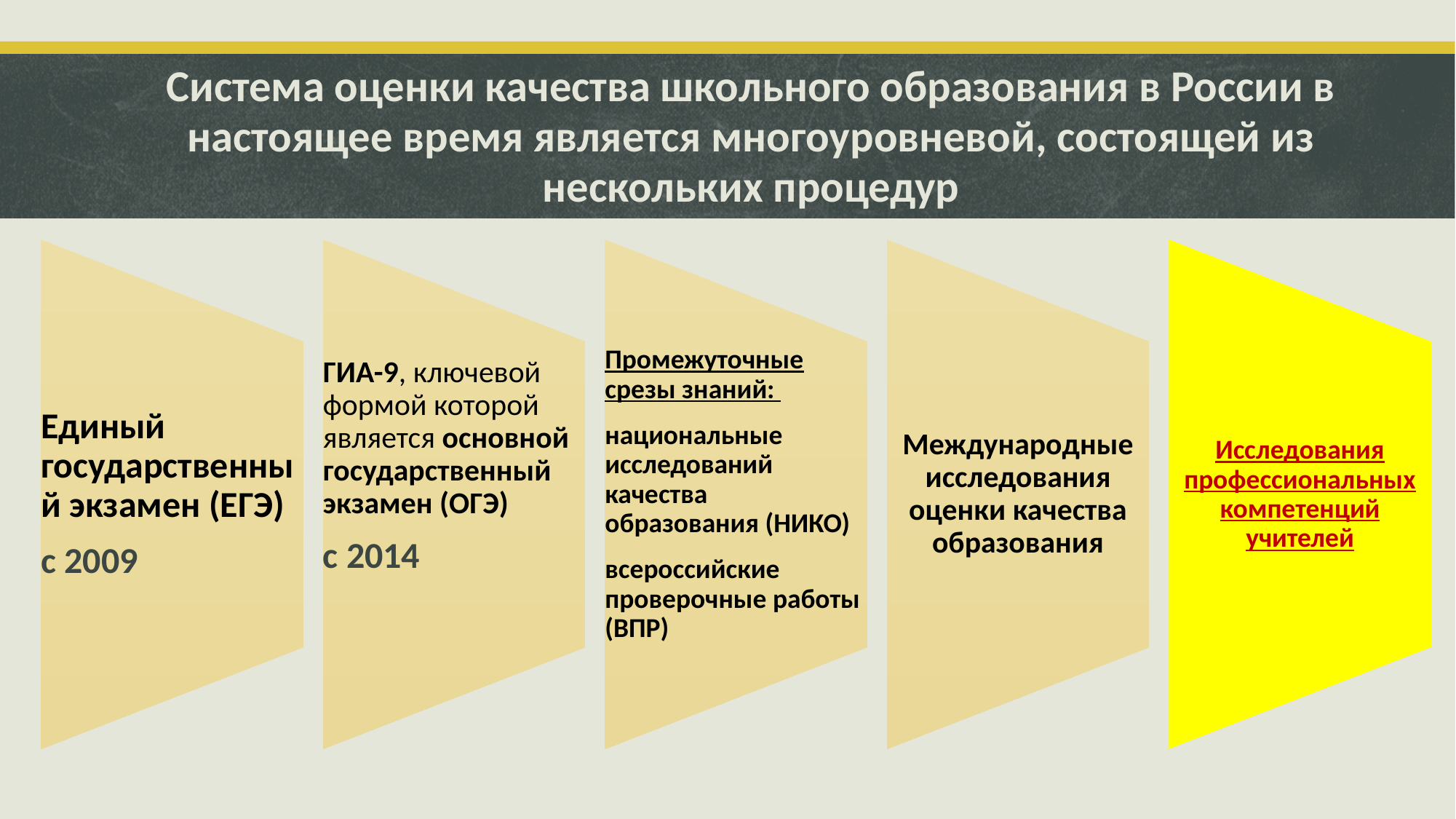

# Система оценки качества школьного образования в России в настоящее время является многоуровневой, состоящей из нескольких процедур
Единый государственный экзамен (ЕГЭ)
с 2009
ГИА-9, ключевой формой которой является основной государственный экзамен (ОГЭ)
с 2014

Промежуточные срезы знаний:
национальные исследований качества образования (НИКО)
всероссийские проверочные работы (ВПР)
Международные исследования оценки качества образования
Исследования профессиональных компетенций учителей